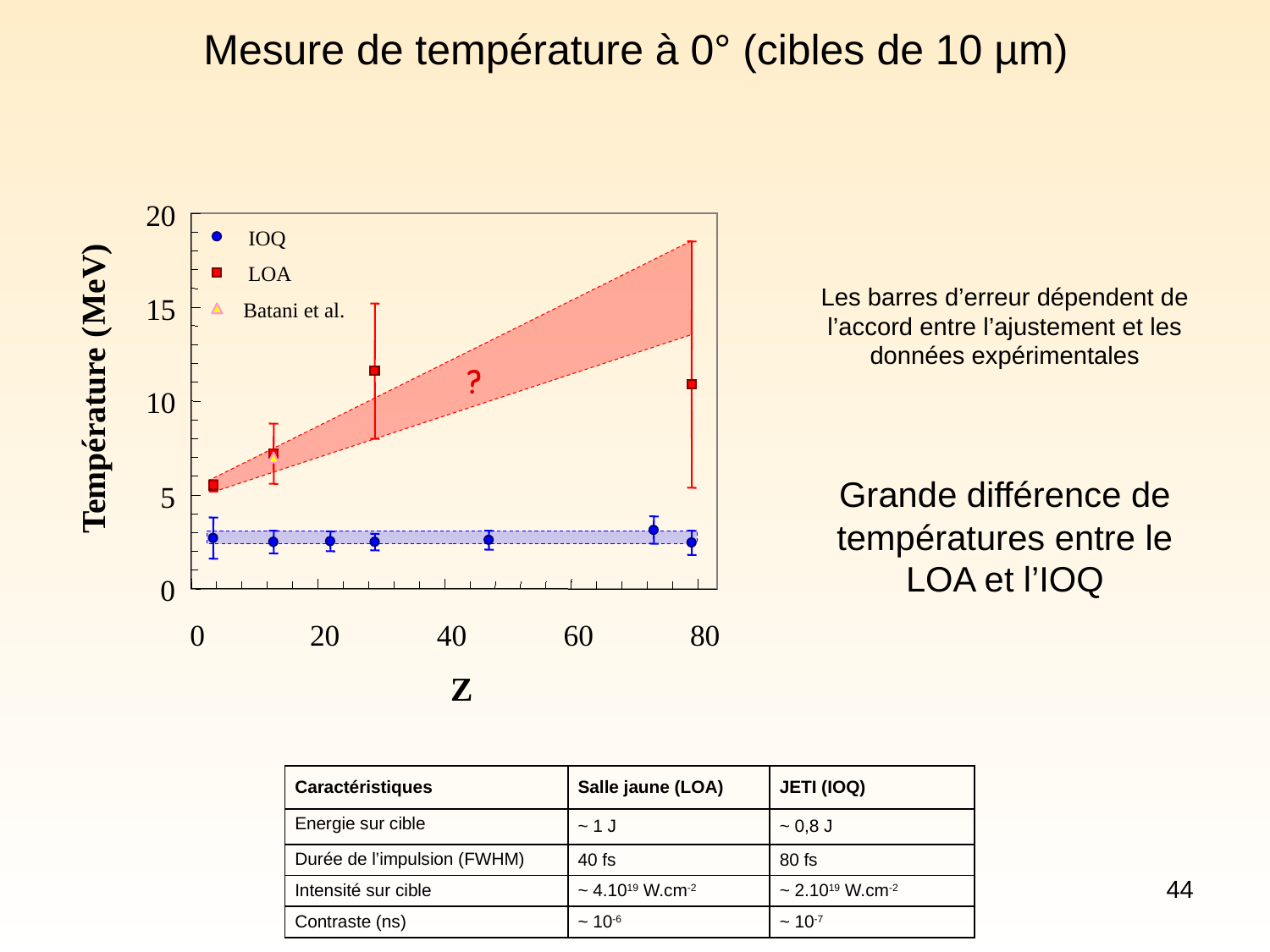

Mesure de température à 0° (cibles de 10 µm)

20

   IOQ

)

?

   LOA

MeV
Les barres d’erreur dépendent de l’accord entre l’ajustement et les données expérimentales

15
  Batani et al.

(

10

Température

Grande différence de températures entre le LOA et l’IOQ

5

0

0
20
40
60
80
Z
| Caractéristiques | Salle jaune (LOA) | JETI (IOQ) |
| --- | --- | --- |
| Energie sur cible | ~ 1 J | ~ 0,8 J |
| Durée de l’impulsion (FWHM) | 40 fs | 80 fs |
| Intensité sur cible | ~ 4.1019 W.cm-2 | ~ 2.1019 W.cm-2 |
| Contraste (ns) | ~ 10-6 | ~ 10-7 |
44